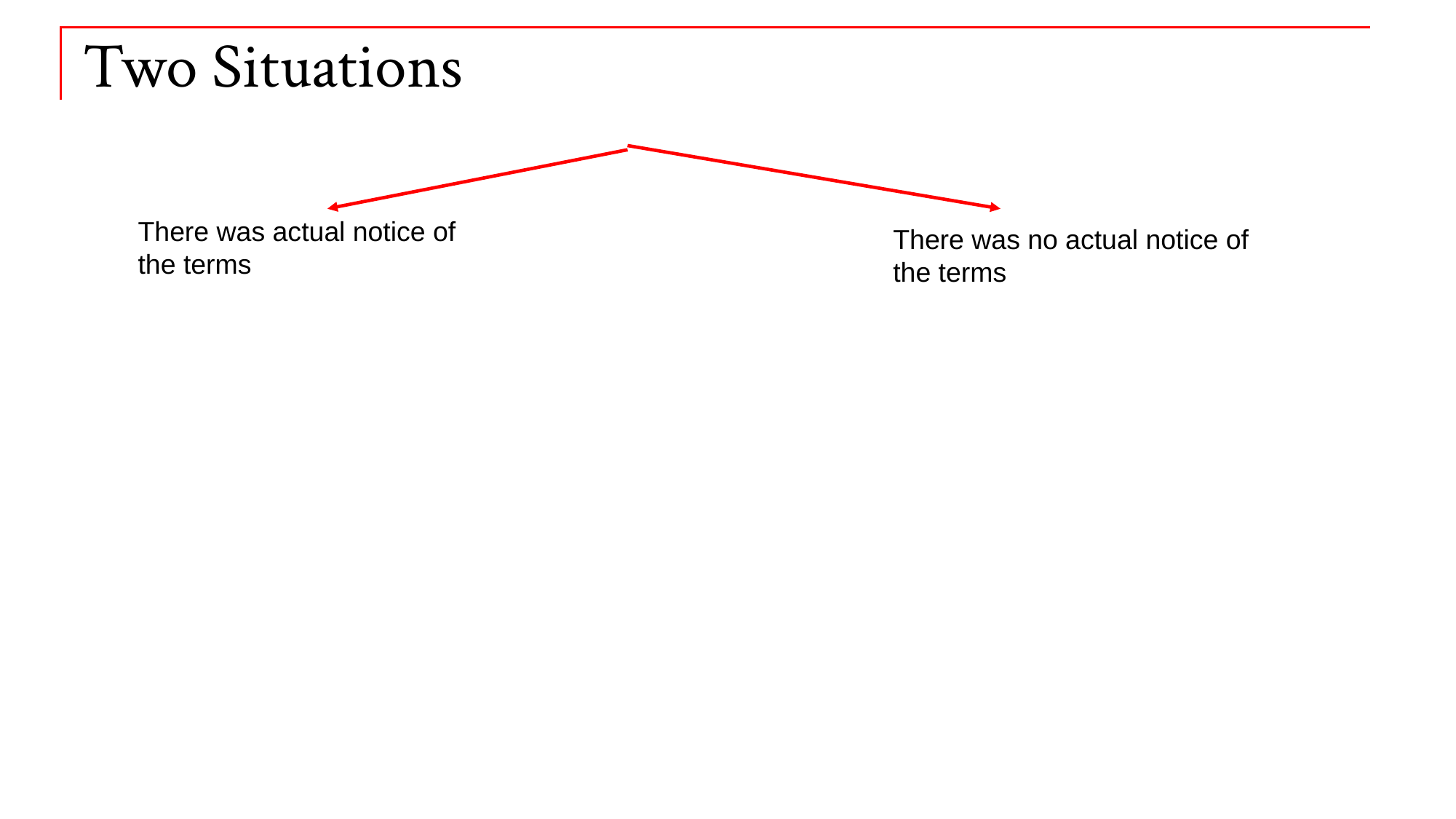

# Two Situations
There was actual notice of the terms
There was no actual notice of the terms